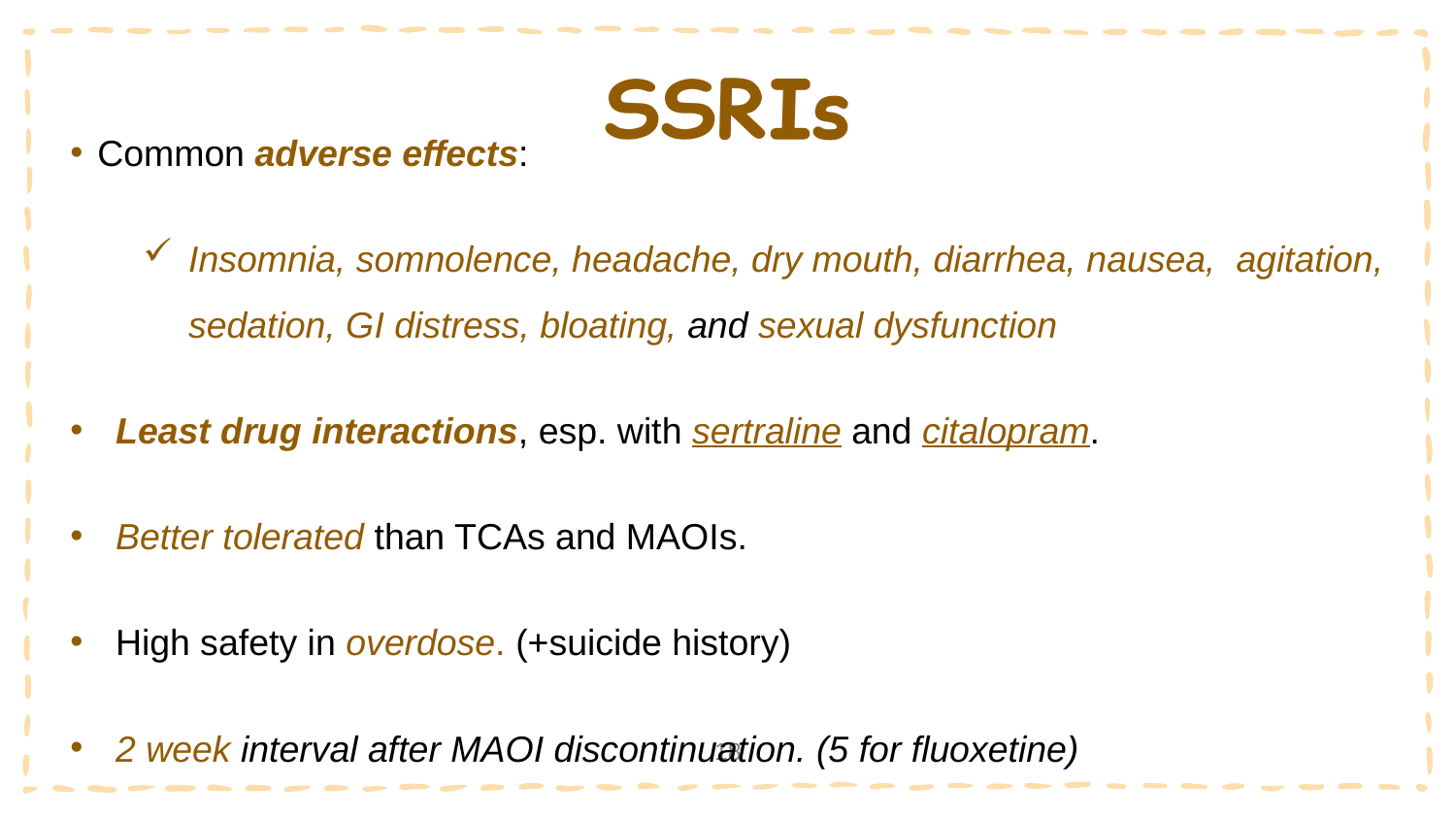

# SSRIs
Common adverse effects:
Insomnia, somnolence, headache, dry mouth, diarrhea, nausea,  agitation, sedation, GI distress, bloating, and sexual dysfunction
Least drug interactions, esp. with sertraline and citalopram.
Better tolerated than TCAs and MAOIs.
High safety in overdose. (+suicide history)
2 week interval after MAOI discontinuation. (5 for fluoxetine)

18